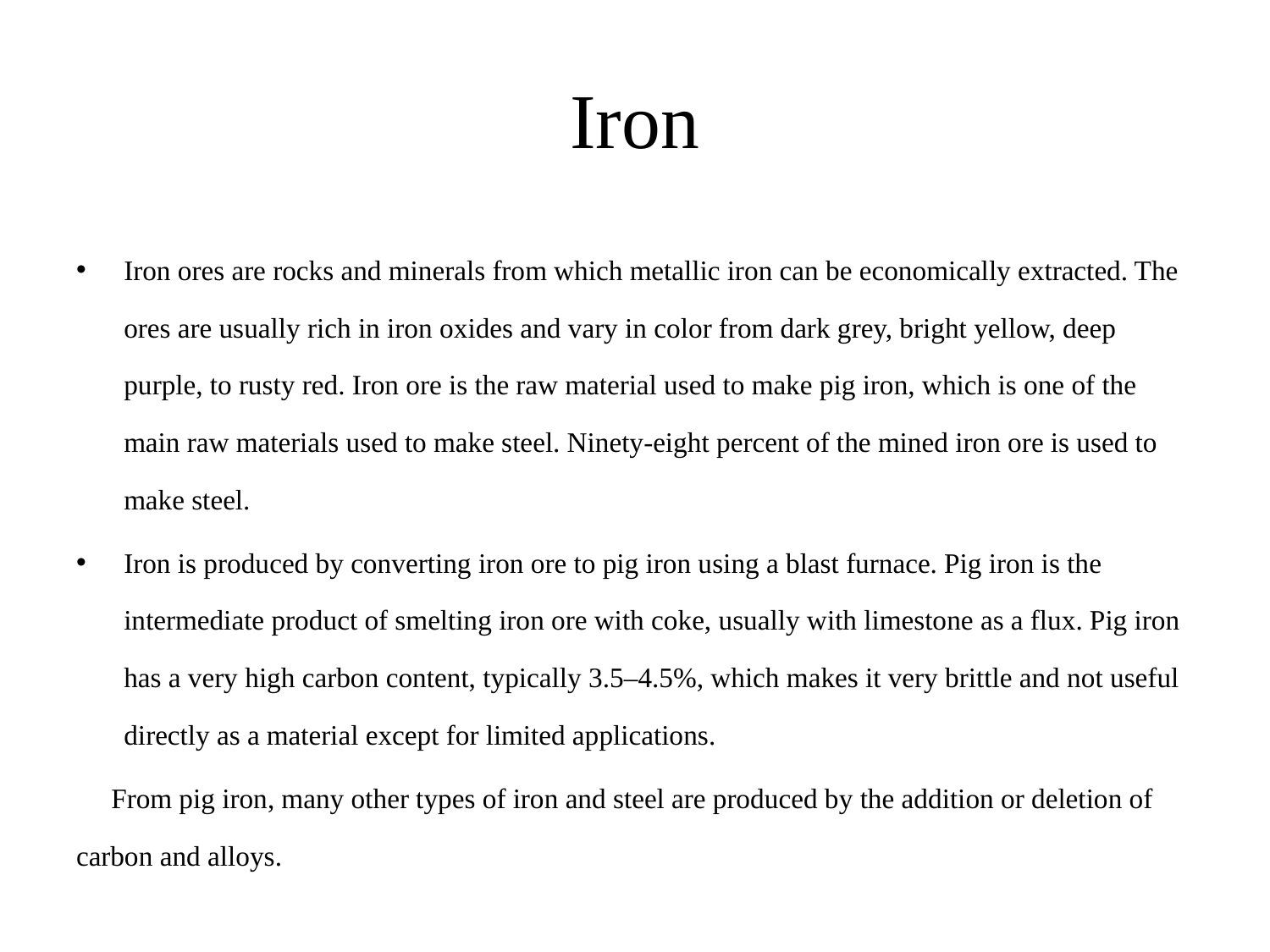

# Iron
Iron ores are rocks and minerals from which metallic iron can be economically extracted. The ores are usually rich in iron oxides and vary in color from dark grey, bright yellow, deep purple, to rusty red. Iron ore is the raw material used to make pig iron, which is one of the main raw materials used to make steel. Ninety-eight percent of the mined iron ore is used to make steel.
Iron is produced by converting iron ore to pig iron using a blast furnace. Pig iron is the intermediate product of smelting iron ore with coke, usually with limestone as a flux. Pig iron has a very high carbon content, typically 3.5–4.5%, which makes it very brittle and not useful directly as a material except for limited applications.
     From pig iron, many other types of iron and steel are produced by the addition or deletion of     carbon and alloys.